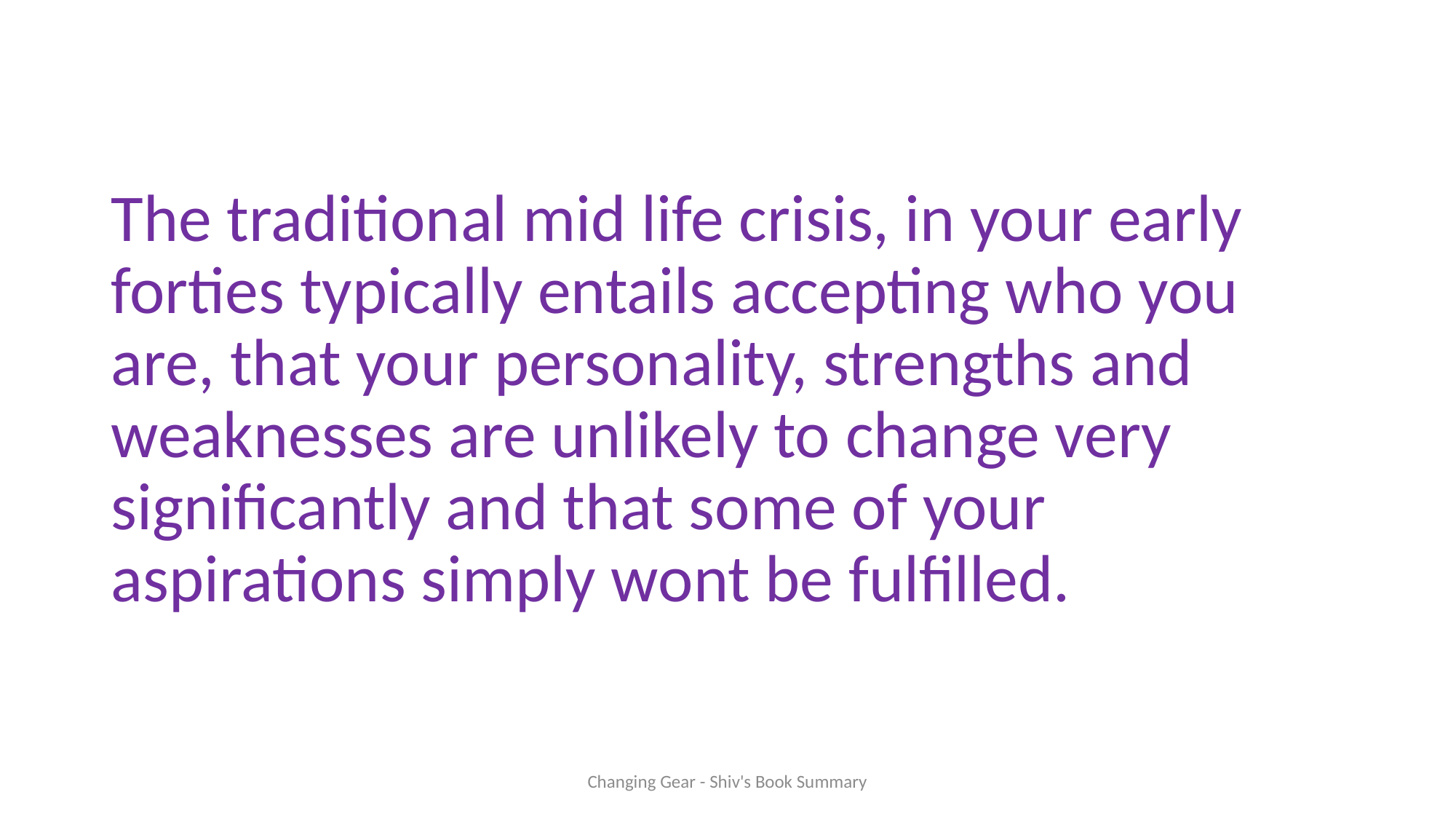

# The traditional mid life crisis, in your early forties typically entails accepting who you are, that your personality, strengths and weaknesses are unlikely to change very significantly and that some of your aspirations simply wont be fulfilled.
Changing Gear - Shiv's Book Summary